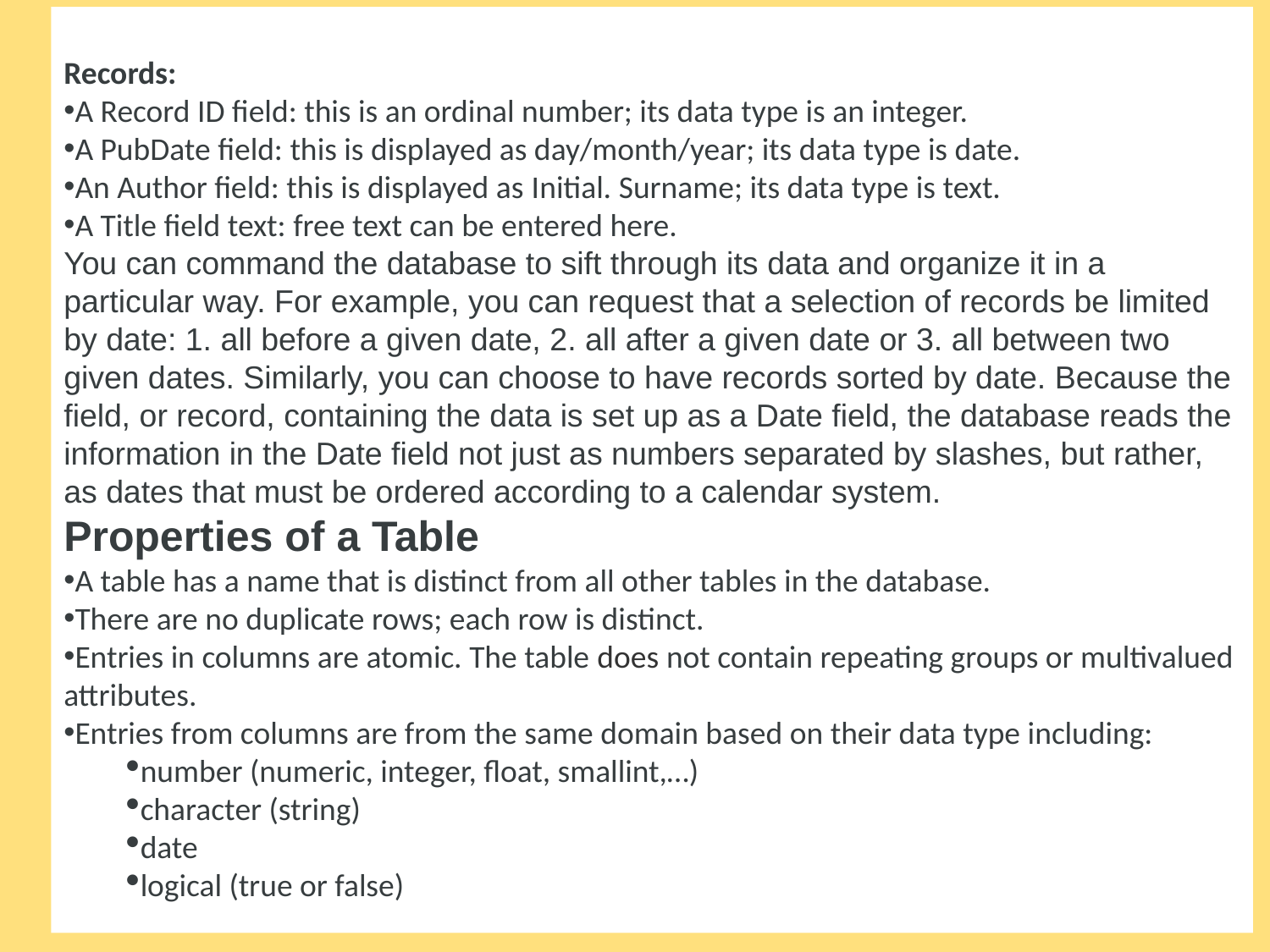

Records:
A Record ID field: this is an ordinal number; its data type is an integer.
A PubDate field: this is displayed as day/month/year; its data type is date.
An Author field: this is displayed as Initial. Surname; its data type is text.
A Title field text: free text can be entered here.
You can command the database to sift through its data and organize it in a particular way. For example, you can request that a selection of records be limited by date: 1. all before a given date, 2. all after a given date or 3. all between two given dates. Similarly, you can choose to have records sorted by date. Because the field, or record, containing the data is set up as a Date field, the database reads the information in the Date field not just as numbers separated by slashes, but rather, as dates that must be ordered according to a calendar system.
Properties of a Table
A table has a name that is distinct from all other tables in the database.
There are no duplicate rows; each row is distinct.
Entries in columns are atomic. The table does not contain repeating groups or multivalued attributes.
Entries from columns are from the same domain based on their data type including:
number (numeric, integer, float, smallint,…)
character (string)
date
logical (true or false)
55